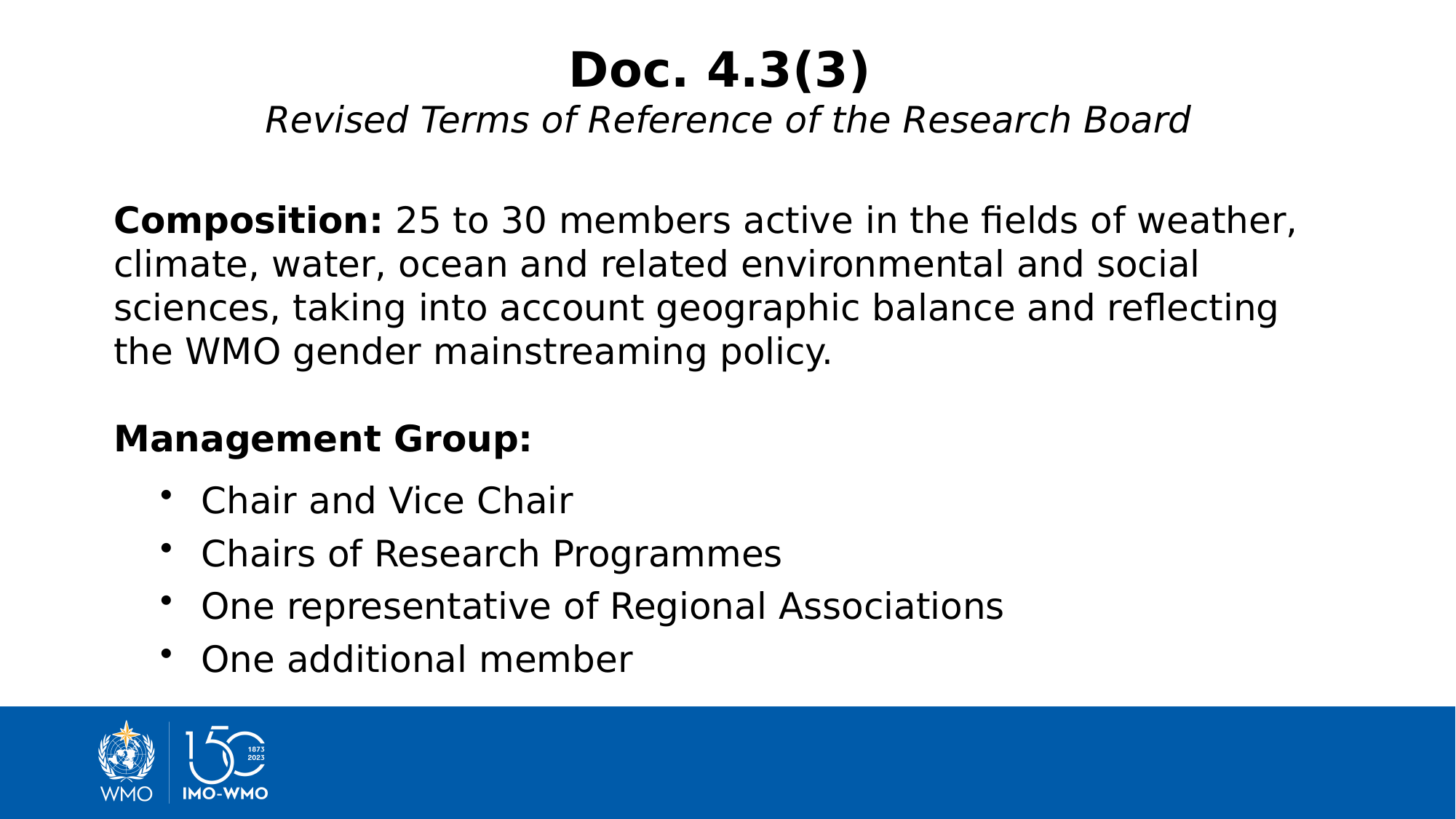

Doc. 4.3(3)
Revised Terms of Reference of the Research Board
Composition: 25 to 30 members active in the fields of weather, climate, water, ocean and related environmental and social sciences, taking into account geographic balance and reflecting the WMO gender mainstreaming policy.

Management Group:
Chair and Vice Chair
Chairs of Research Programmes
One representative of Regional Associations
One additional member